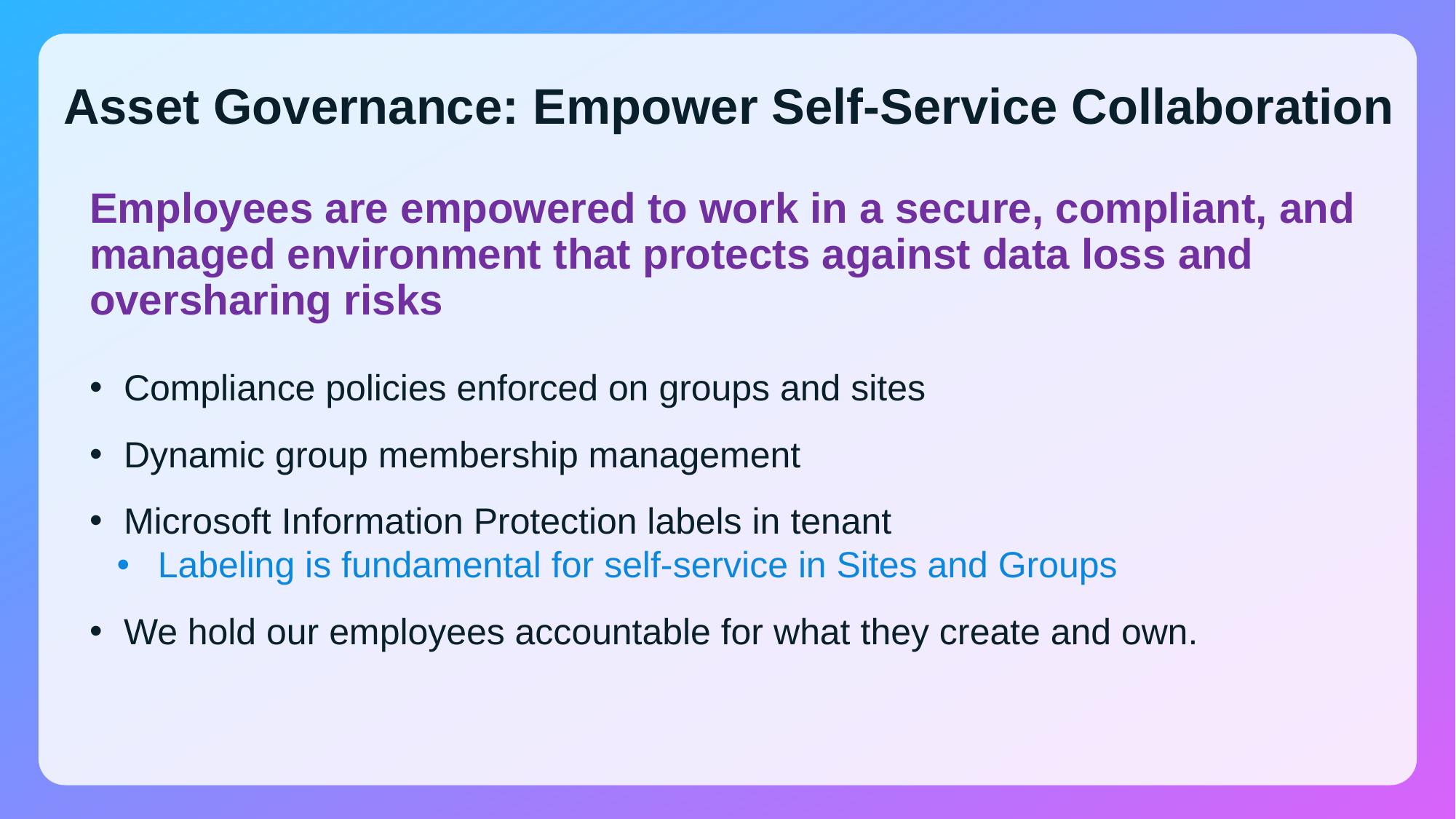

# Asset Governance: Empower Self-Service Collaboration
Employees are empowered to work in a secure, compliant, and managed environment that protects against data loss and oversharing risks
Compliance policies enforced on groups and sites
Dynamic group membership management
Microsoft Information Protection labels in tenant
Labeling is fundamental for self-service in Sites and Groups
We hold our employees accountable for what they create and own.